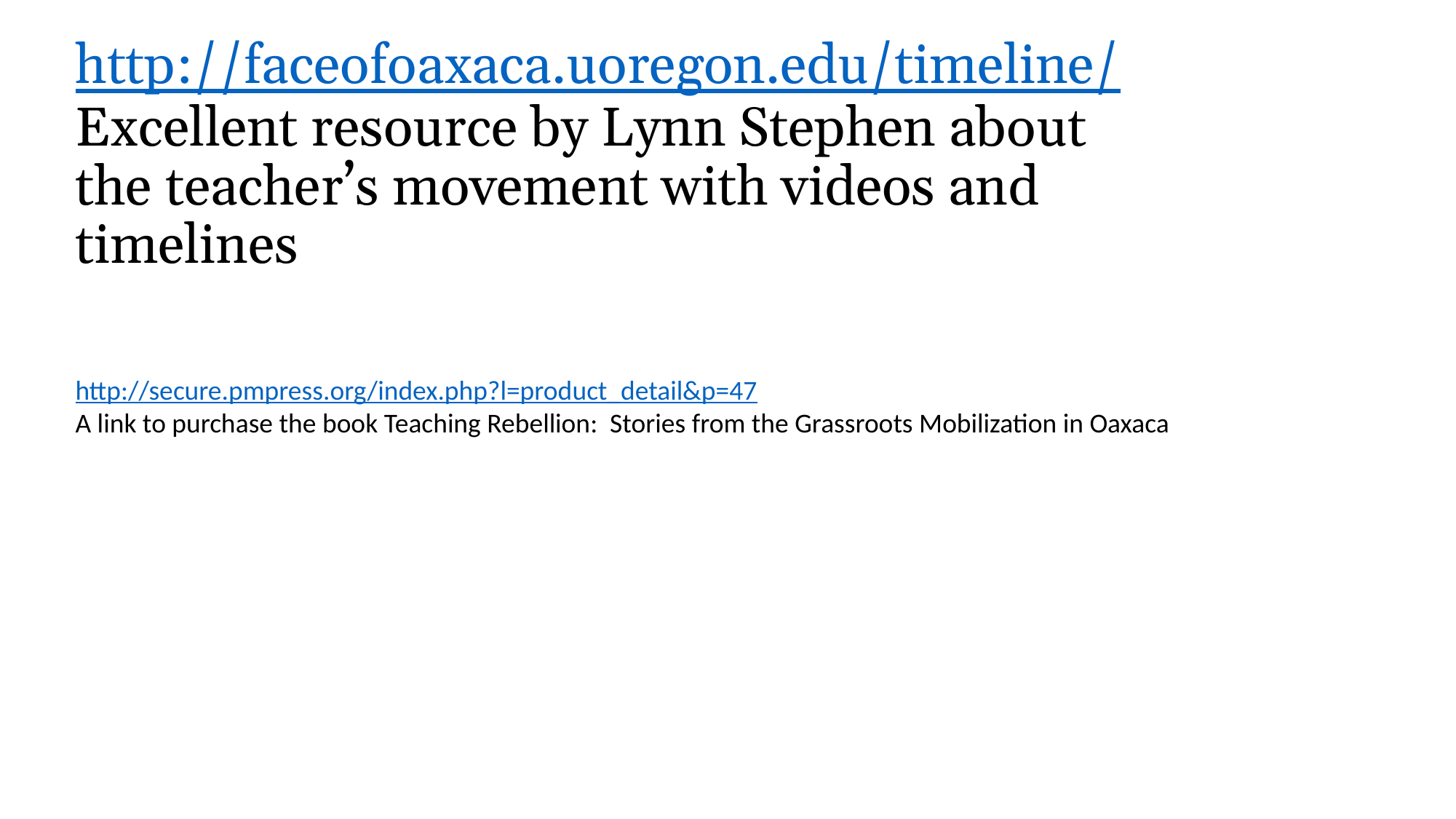

http://faceofoaxaca.uoregon.edu/timeline/
Excellent resource by Lynn Stephen about
the teacher’s movement with videos and
timelines
http://secure.pmpress.org/index.php?l=product_detail&p=47
A link to purchase the book Teaching Rebellion:  Stories from the Grassroots Mobilization in Oaxaca